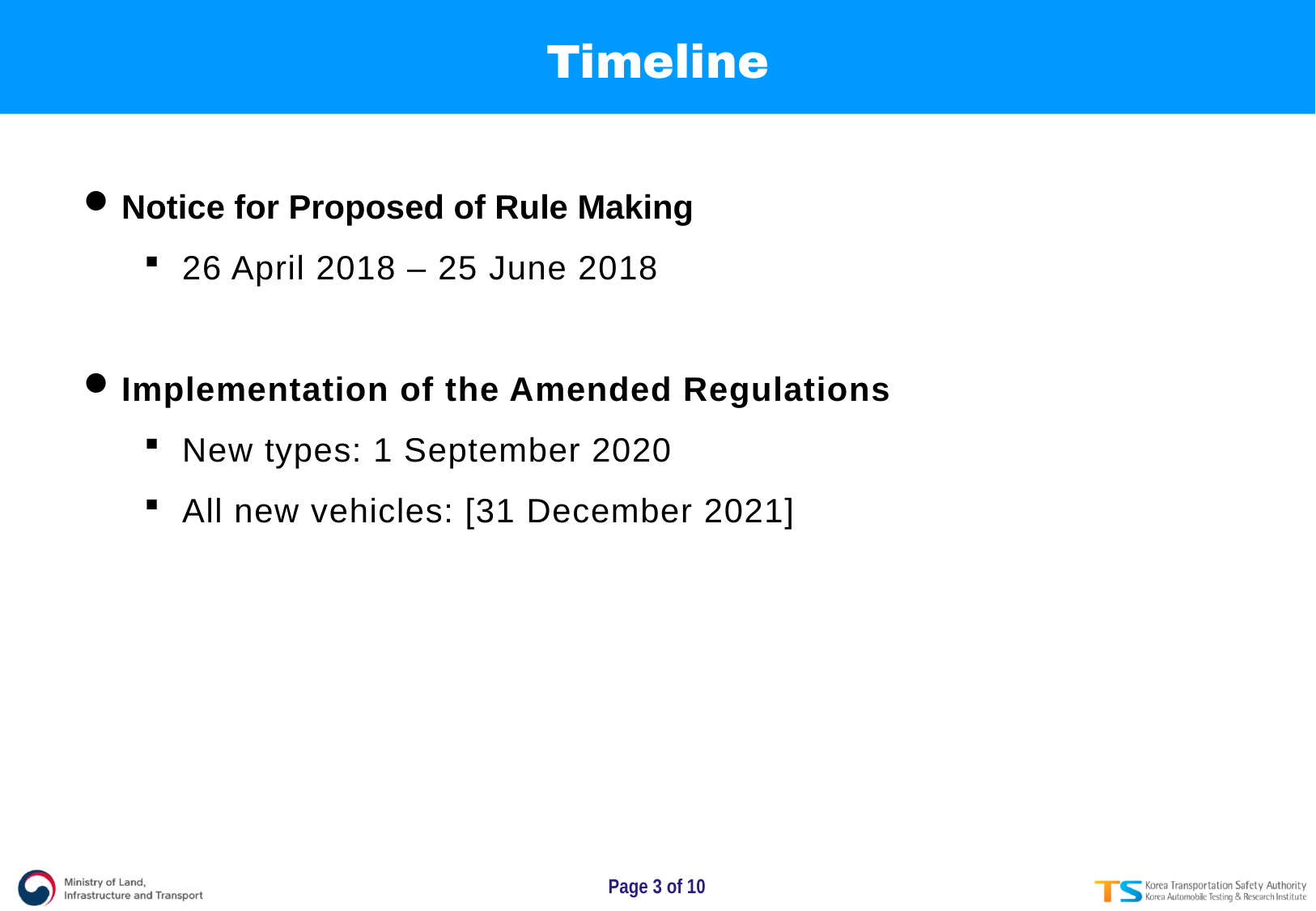

Timeline
Notice for Proposed of Rule Making
26 April 2018 – 25 June 2018

Implementation of the Amended Regulations
New types: 1 September 2020
All new vehicles: [31 December 2021]